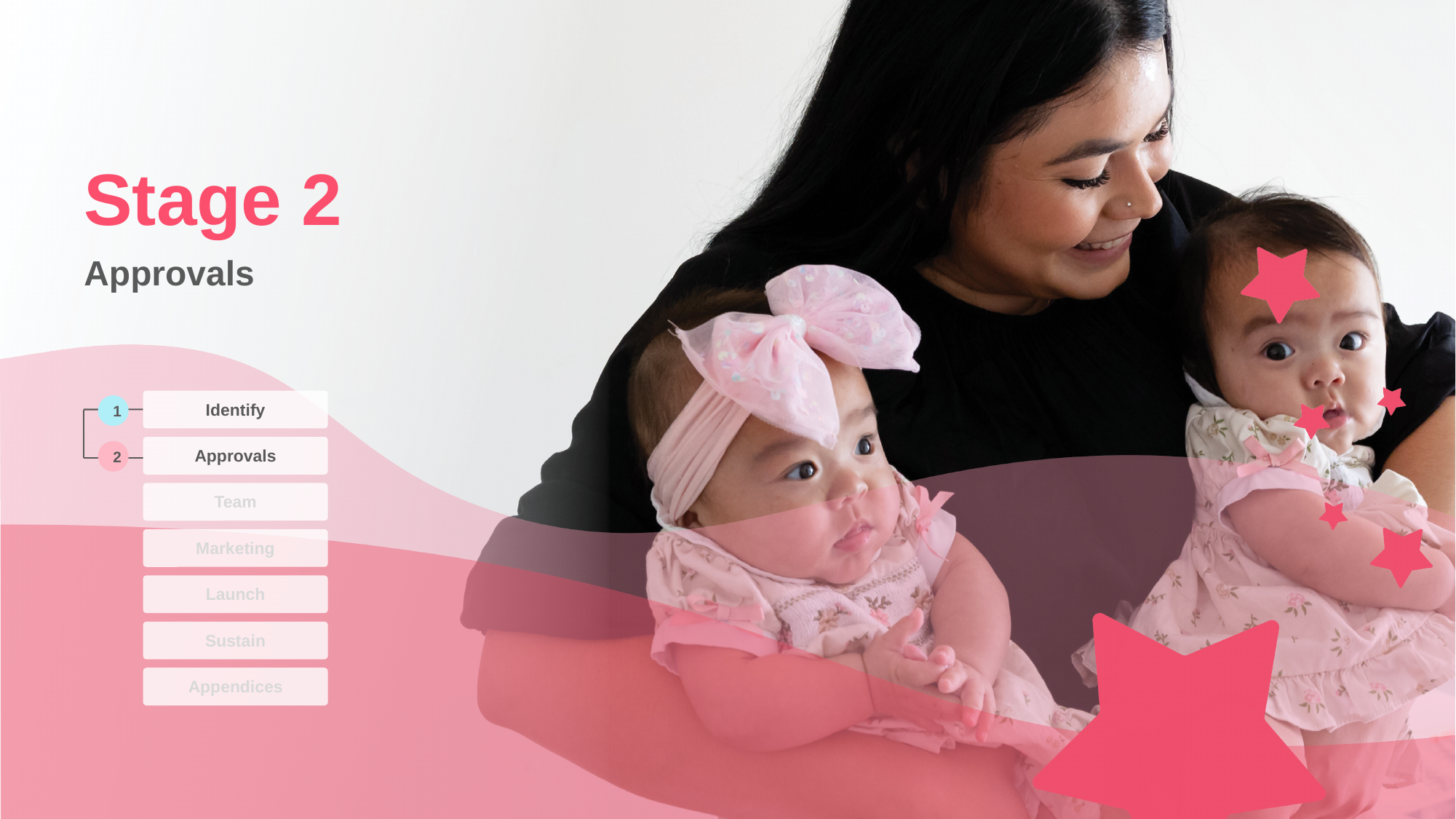

# Stage 2

Approvals
Identify
1
Approvals
2
Team
Marketing
Launch
Sustain
Appendices